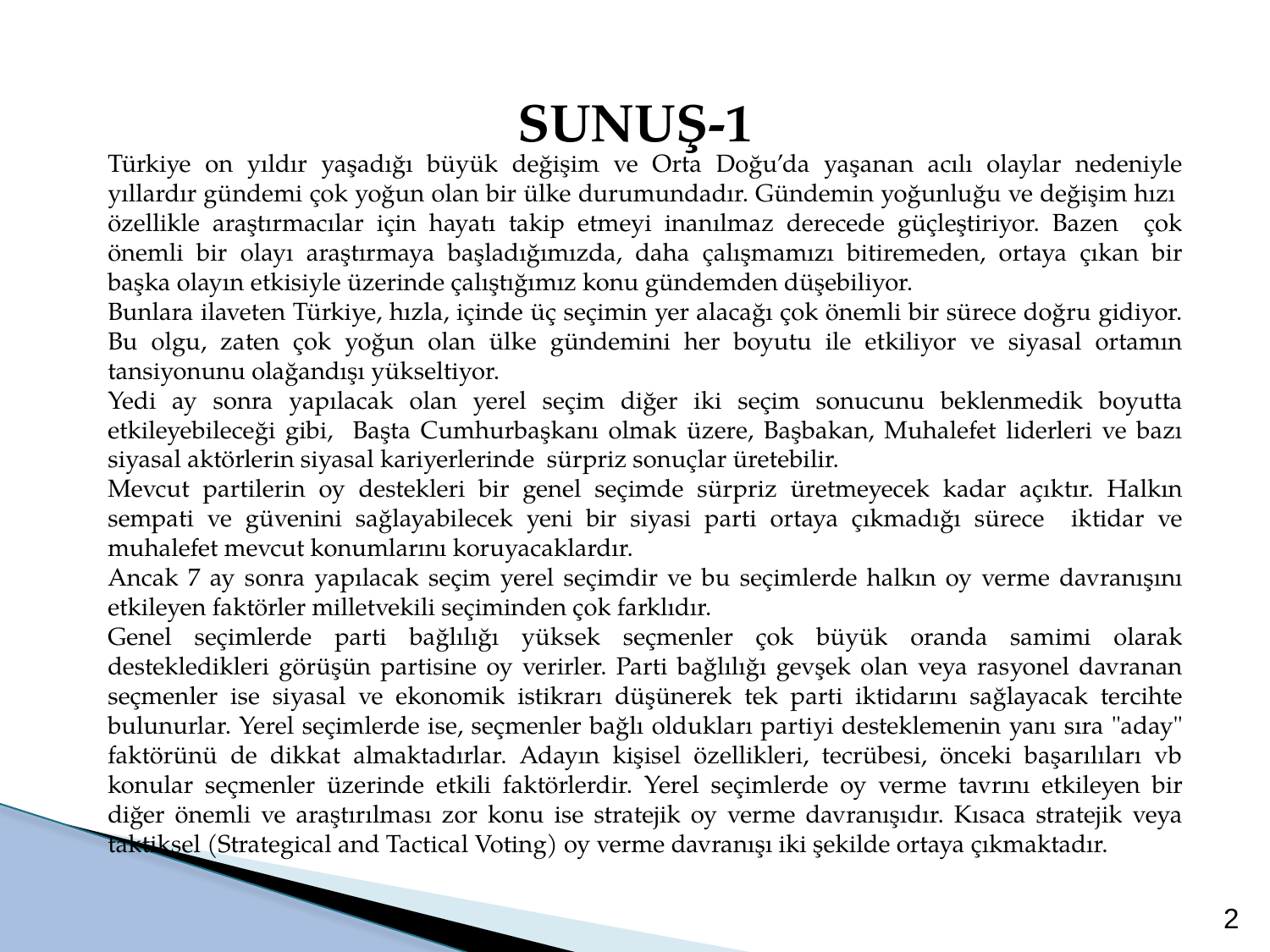

# SUNUŞ-1

Türkiye on yıldır yaşadığı büyük değişim ve Orta Doğu’da yaşanan acılı olaylar nedeniyle yıllardır gündemi çok yoğun olan bir ülke durumundadır. Gündemin yoğunluğu ve değişim hızı  özellikle araştırmacılar için hayatı takip etmeyi inanılmaz derecede güçleştiriyor. Bazen  çok önemli bir olayı araştırmaya başladığımızda, daha çalışmamızı bitiremeden, ortaya çıkan bir başka olayın etkisiyle üzerinde çalıştığımız konu gündemden düşebiliyor.
Bunlara ilaveten Türkiye, hızla, içinde üç seçimin yer alacağı çok önemli bir sürece doğru gidiyor. Bu olgu, zaten çok yoğun olan ülke gündemini her boyutu ile etkiliyor ve siyasal ortamın tansiyonunu olağandışı yükseltiyor.
Yedi ay sonra yapılacak olan yerel seçim diğer iki seçim sonucunu beklenmedik boyutta etkileyebileceği gibi,  Başta Cumhurbaşkanı olmak üzere, Başbakan, Muhalefet liderleri ve bazı siyasal aktörlerin siyasal kariyerlerinde  sürpriz sonuçlar üretebilir.
Mevcut partilerin oy destekleri bir genel seçimde sürpriz üretmeyecek kadar açıktır. Halkın sempati ve güvenini sağlayabilecek yeni bir siyasi parti ortaya çıkmadığı sürece  iktidar ve muhalefet mevcut konumlarını koruyacaklardır.
Ancak 7 ay sonra yapılacak seçim yerel seçimdir ve bu seçimlerde halkın oy verme davranışını etkileyen faktörler milletvekili seçiminden çok farklıdır.
Genel seçimlerde parti bağlılığı yüksek seçmenler çok büyük oranda samimi olarak destekledikleri görüşün partisine oy verirler. Parti bağlılığı gevşek olan veya rasyonel davranan seçmenler ise siyasal ve ekonomik istikrarı düşünerek tek parti iktidarını sağlayacak tercihte bulunurlar. Yerel seçimlerde ise, seçmenler bağlı oldukları partiyi desteklemenin yanı sıra "aday" faktörünü de dikkat almaktadırlar. Adayın kişisel özellikleri, tecrübesi, önceki başarılıları vb konular seçmenler üzerinde etkili faktörlerdir. Yerel seçimlerde oy verme tavrını etkileyen bir diğer önemli ve araştırılması zor konu ise stratejik oy verme davranışıdır. Kısaca stratejik veya taktiksel (Strategical and Tactical Voting) oy verme davranışı iki şekilde ortaya çıkmaktadır.

2